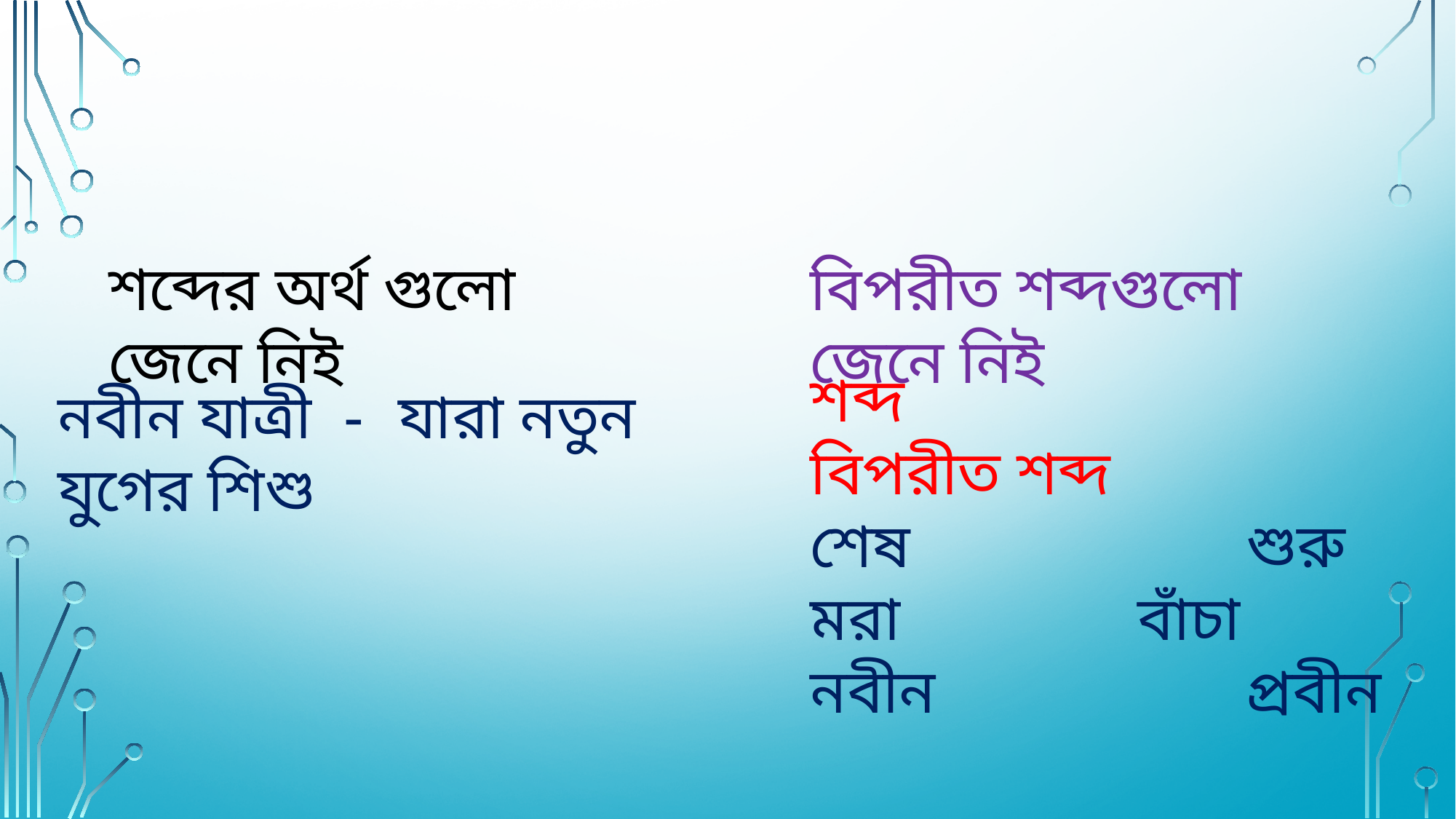

শব্দের অর্থ গুলো জেনে নিই
বিপরীত শব্দগুলো জেনে নিই
শব্দ 			বিপরীত শব্দ
শেষ 			শুরু
মরা 			বাঁচা
নবীন 			প্রবীন
নবীন যাত্রী  -  যারা নতুন যুগের শিশু